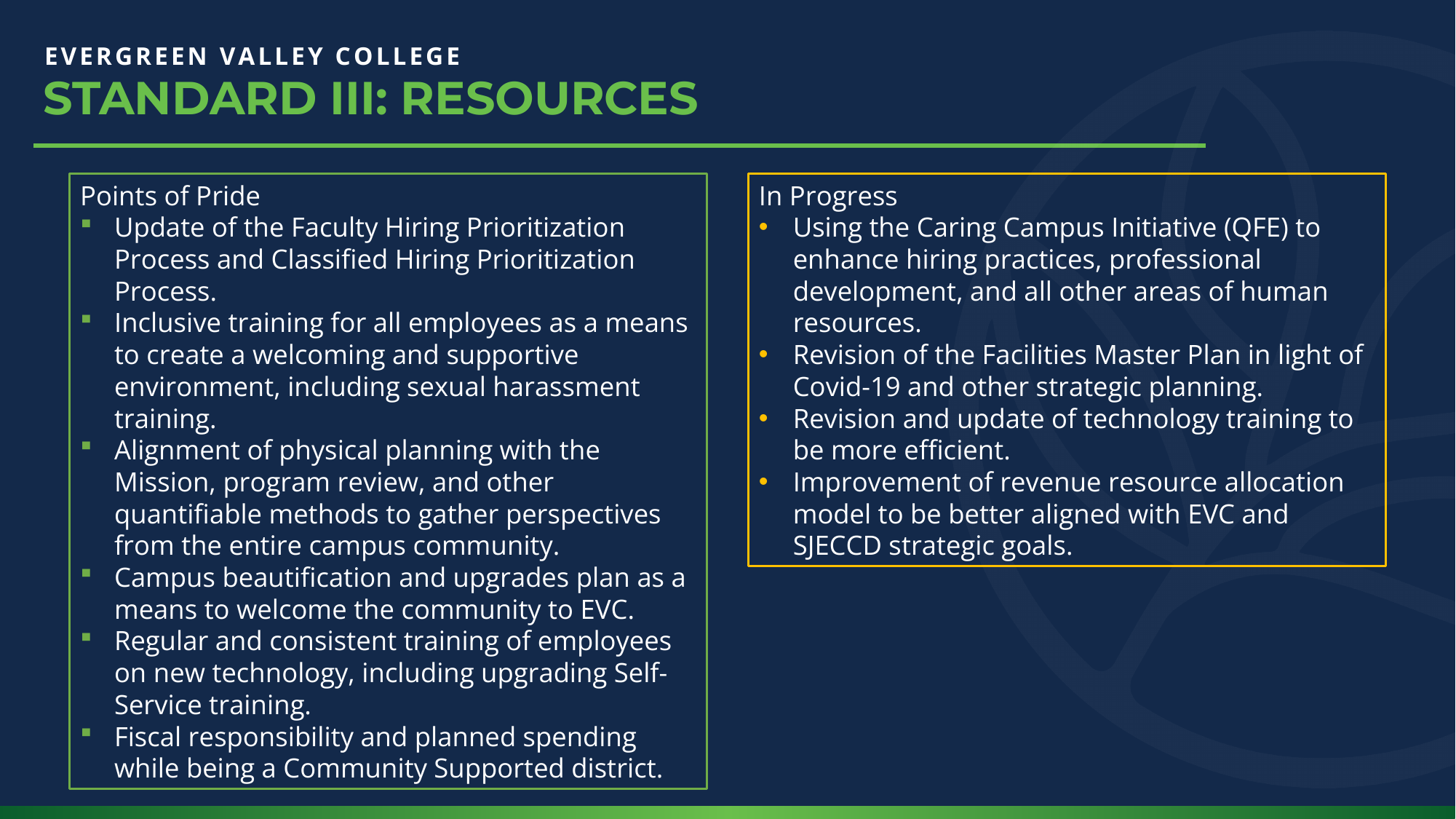

Standard III: Resources
Points of Pride
Update of the Faculty Hiring Prioritization Process and Classified Hiring Prioritization Process.
Inclusive training for all employees as a means to create a welcoming and supportive environment, including sexual harassment training.
Alignment of physical planning with the Mission, program review, and other quantifiable methods to gather perspectives from the entire campus community.
Campus beautification and upgrades plan as a means to welcome the community to EVC.
Regular and consistent training of employees on new technology, including upgrading Self-Service training.
Fiscal responsibility and planned spending while being a Community Supported district.
In Progress
Using the Caring Campus Initiative (QFE) to enhance hiring practices, professional development, and all other areas of human resources.
Revision of the Facilities Master Plan in light of Covid-19 and other strategic planning.
Revision and update of technology training to be more efficient.
Improvement of revenue resource allocation model to be better aligned with EVC and SJECCD strategic goals.